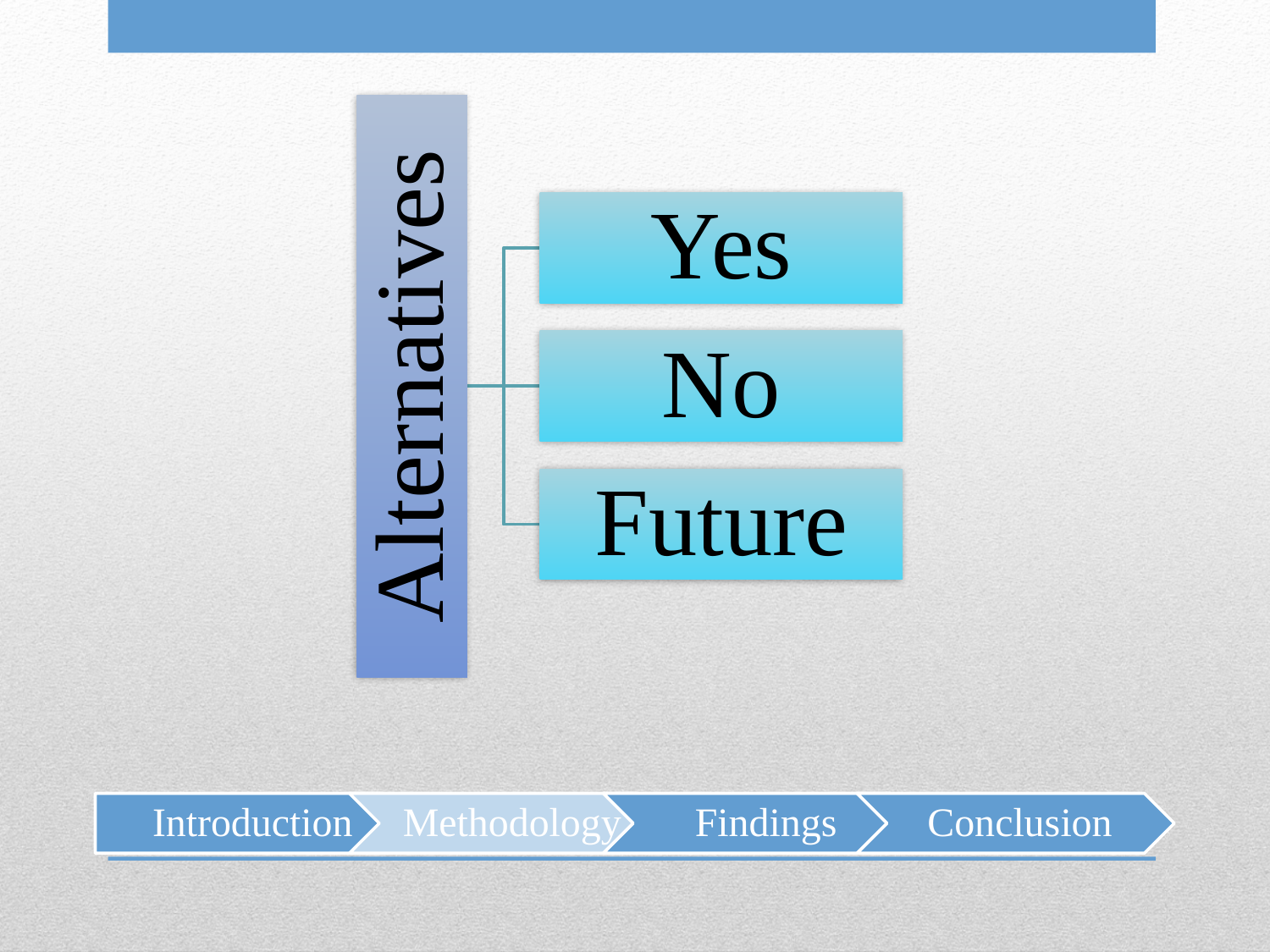

Alternatives
Yes
No
Future
Introduction
Methodology
Findings
Conclusion